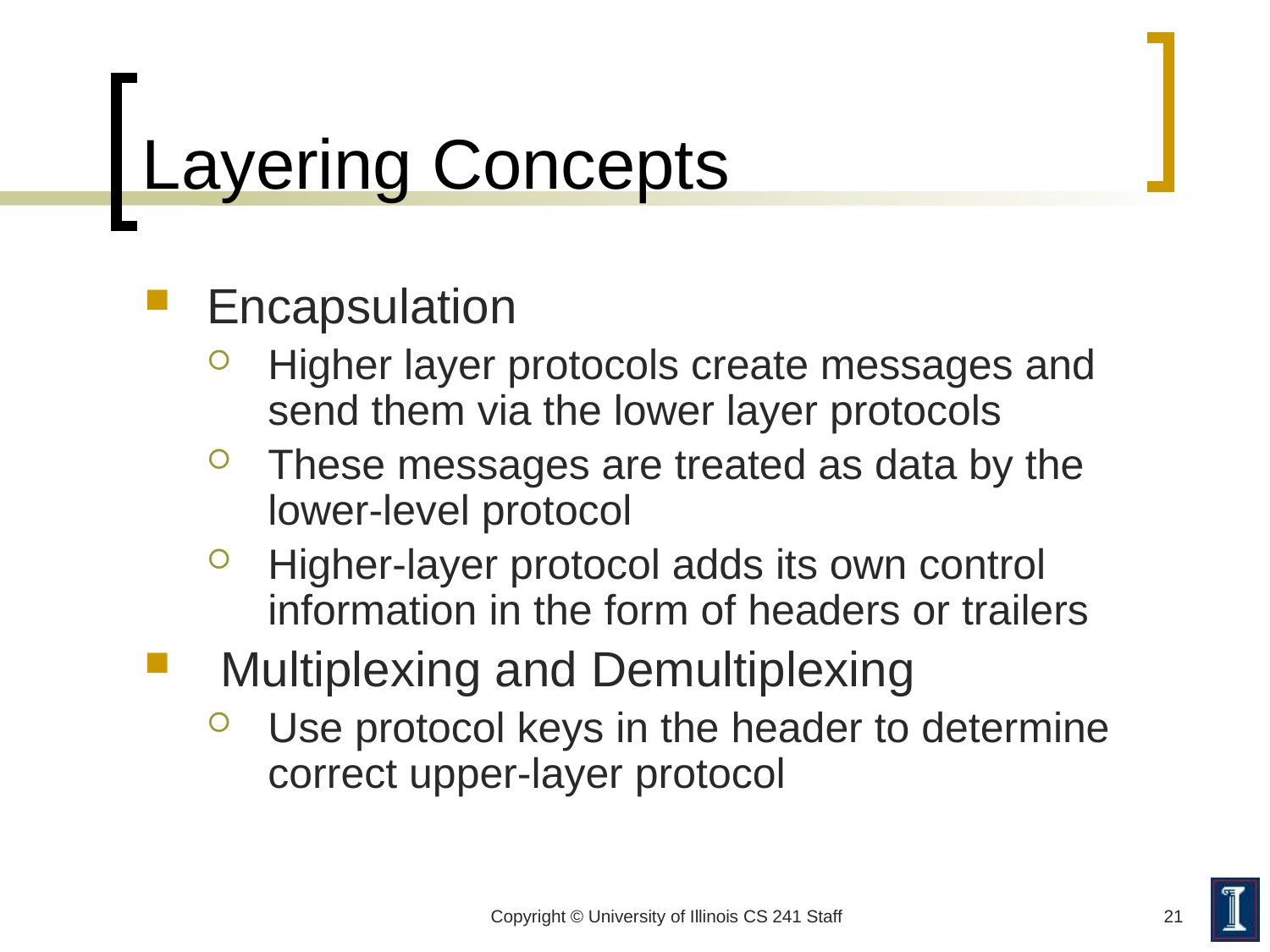

# Layering Concepts
Encapsulation
Higher layer protocols create messages and send them via the lower layer protocols
These messages are treated as data by the lower-level protocol
Higher-layer protocol adds its own control information in the form of headers or trailers
 Multiplexing and Demultiplexing
Use protocol keys in the header to determine correct upper-layer protocol
Copyright © University of Illinois CS 241 Staff
21